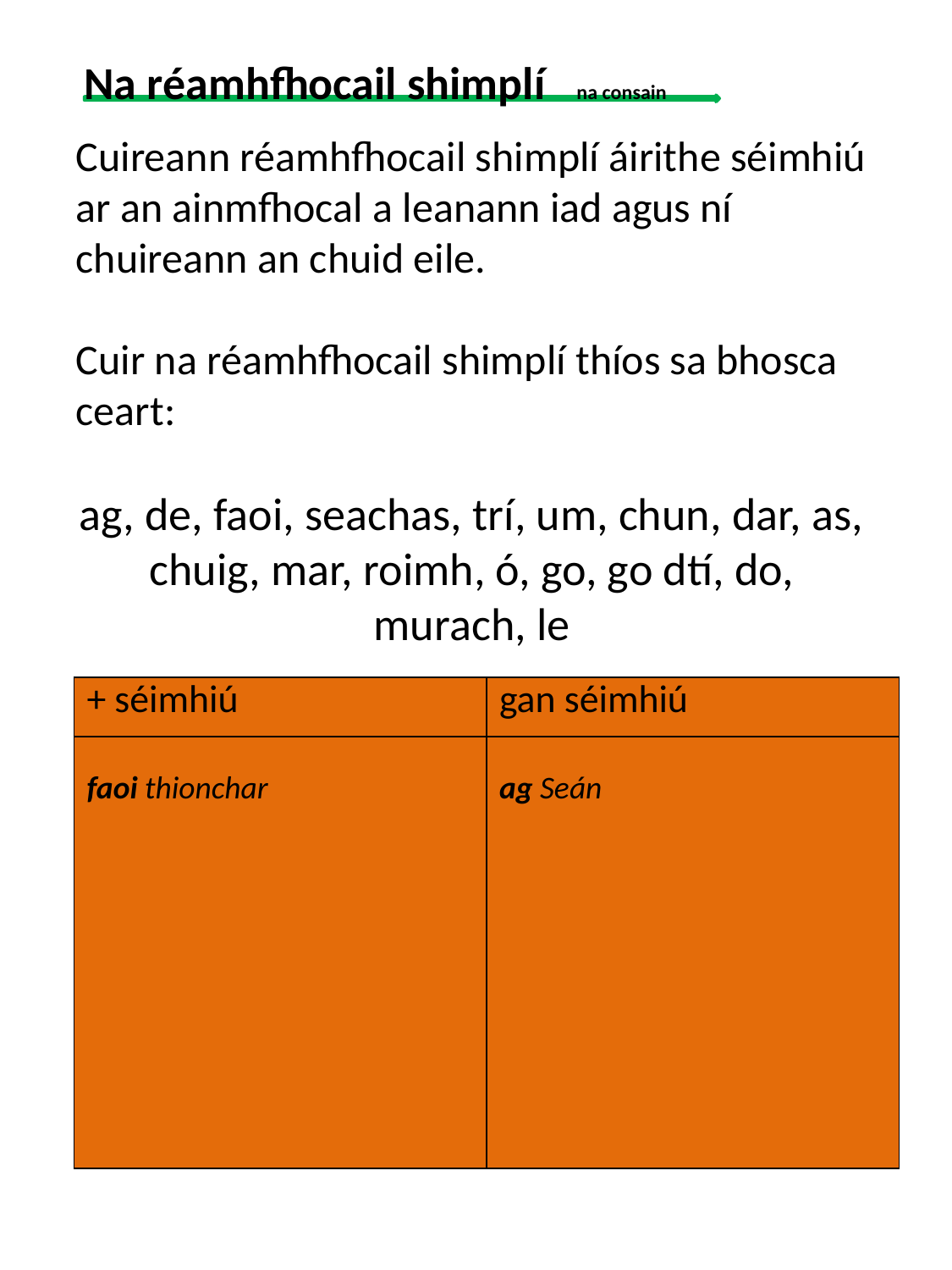

Na réamhfhocail shimplí   na consain

Cuireann réamhfhocail shimplí áirithe séimhiú ar an ainmfhocal a leanann iad agus ní chuireann an chuid eile.

Cuir na réamhfhocail shimplí thíos sa bhosca ceart:

ag, de, faoi, seachas, trí, um, chun, dar, as, chuig, mar, roimh, ó, go, go dtí, do, murach, le
| + séimhiú | gan séimhiú |
| --- | --- |
| faoi thionchar | ag Seán |